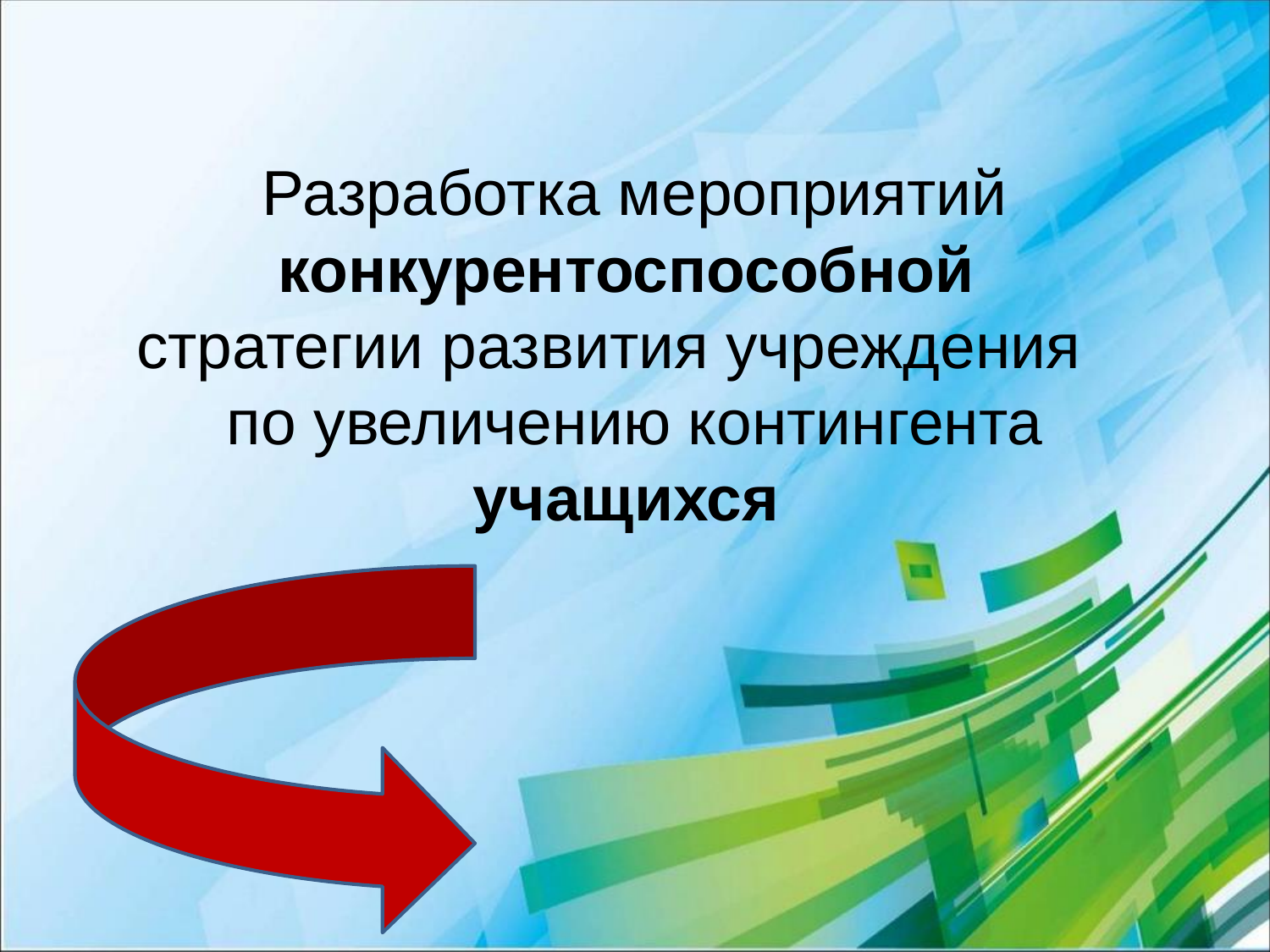

Разработка мероприятий конкурентоспособной
стратегии развития учреждения
по увеличению контингента учащихся